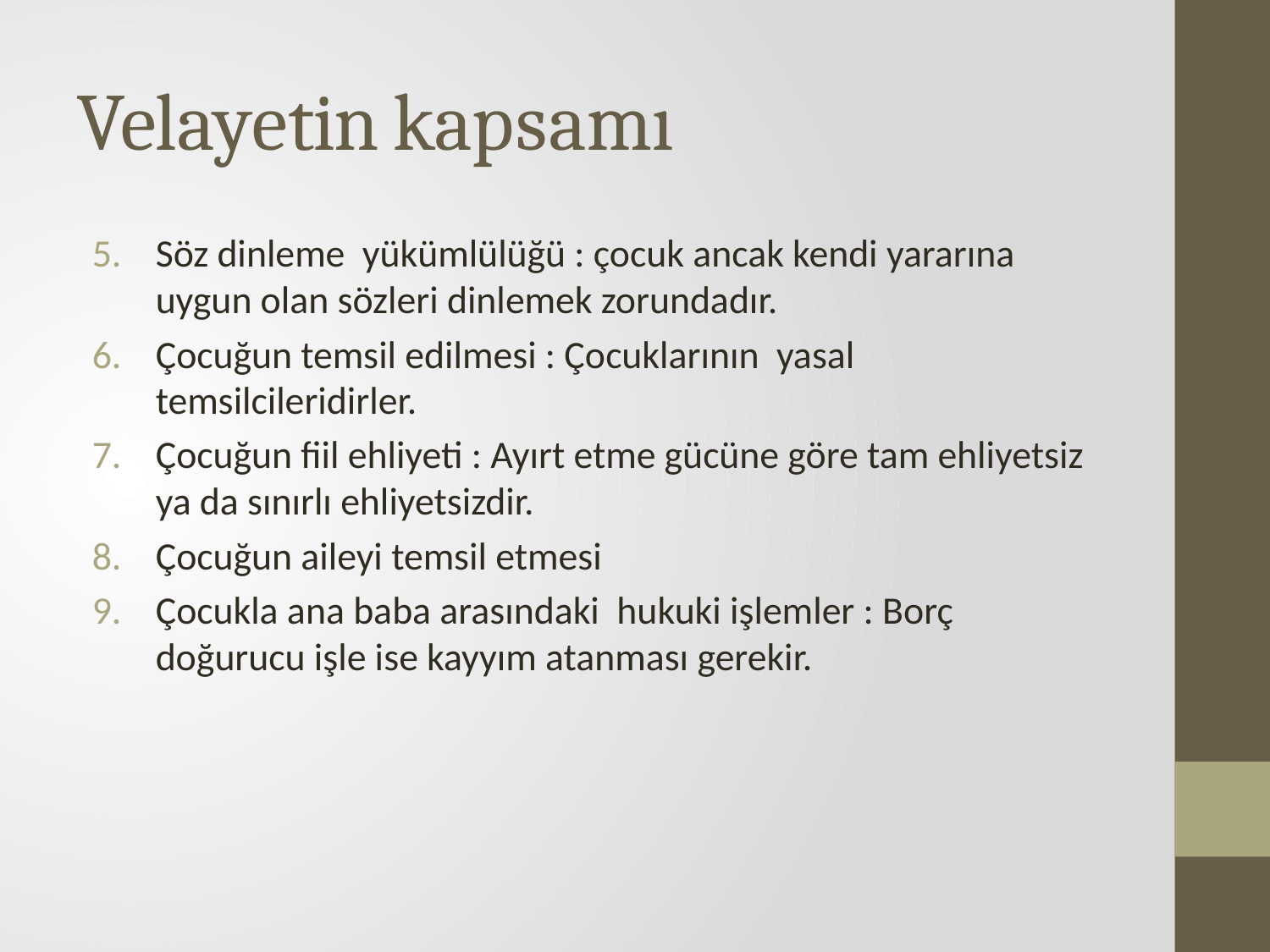

# Velayetin kapsamı
Söz dinleme  yükümlülüğü : çocuk ancak kendi yararına uygun olan sözleri dinlemek zorundadır.
Çocuğun temsil edilmesi : Çocuklarının  yasal temsilcileridirler.
Çocuğun fiil ehliyeti : Ayırt etme gücüne göre tam ehliyetsiz ya da sınırlı ehliyetsizdir.
Çocuğun aileyi temsil etmesi
Çocukla ana baba arasındaki  hukuki işlemler : Borç doğurucu işle ise kayyım atanması gerekir.